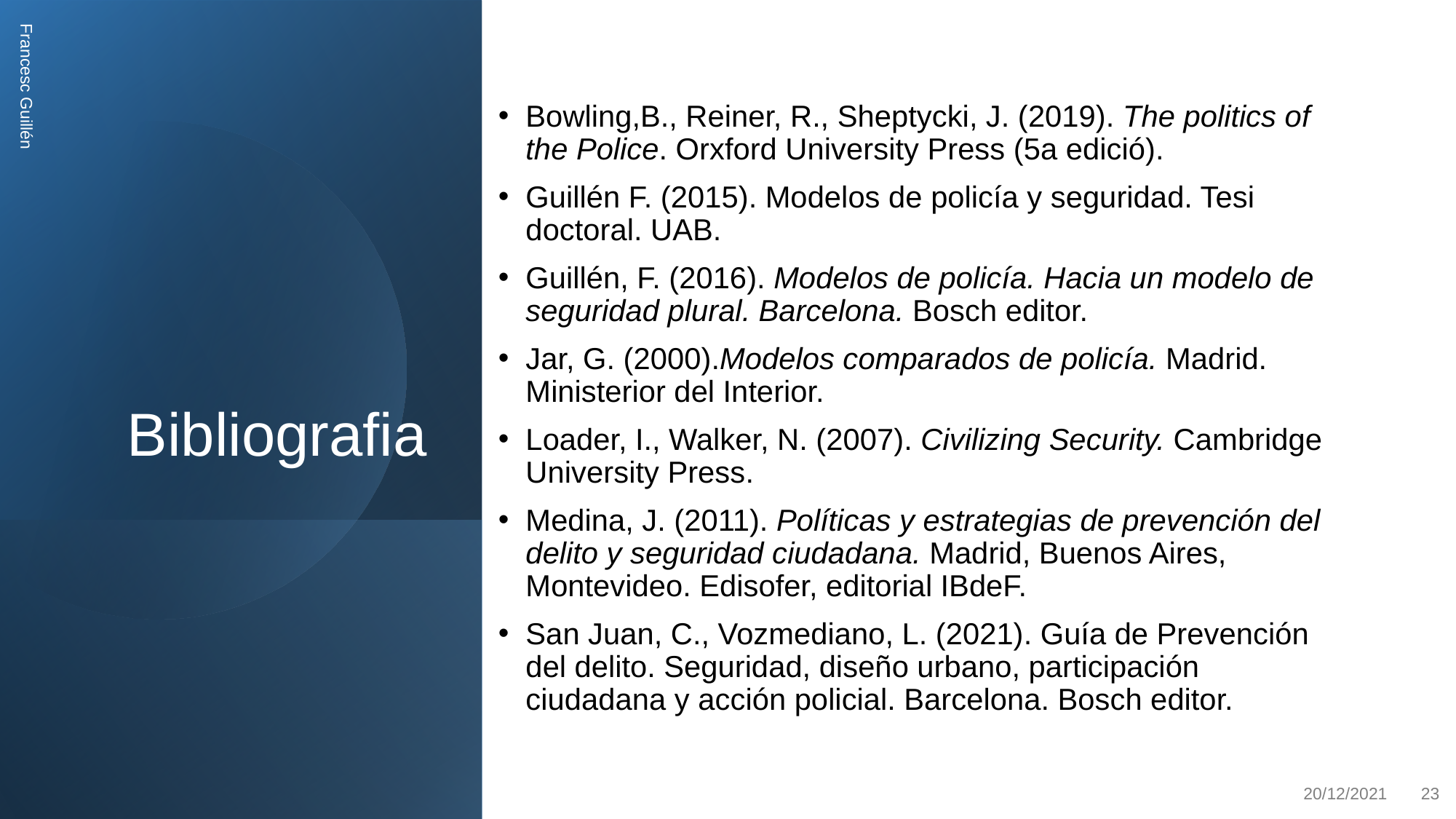

Bibliografia
Bowling,B., Reiner, R., Sheptycki, J. (2019). The politics of the Police. Orxford University Press (5a edició).
Guillén F. (2015). Modelos de policía y seguridad. Tesi doctoral. UAB.
Guillén, F. (2016). Modelos de policía. Hacia un modelo de seguridad plural. Barcelona. Bosch editor.
Jar, G. (2000).Modelos comparados de policía. Madrid. Ministerior del Interior.
Loader, I., Walker, N. (2007). Civilizing Security. Cambridge University Press.
Medina, J. (2011). Políticas y estrategias de prevención del delito y seguridad ciudadana. Madrid, Buenos Aires, Montevideo. Edisofer, editorial IBdeF.
San Juan, C., Vozmediano, L. (2021). Guía de Prevención del delito. Seguridad, diseño urbano, participación ciudadana y acción policial. Barcelona. Bosch editor.

Francesc Guillén

20/12/2021
23